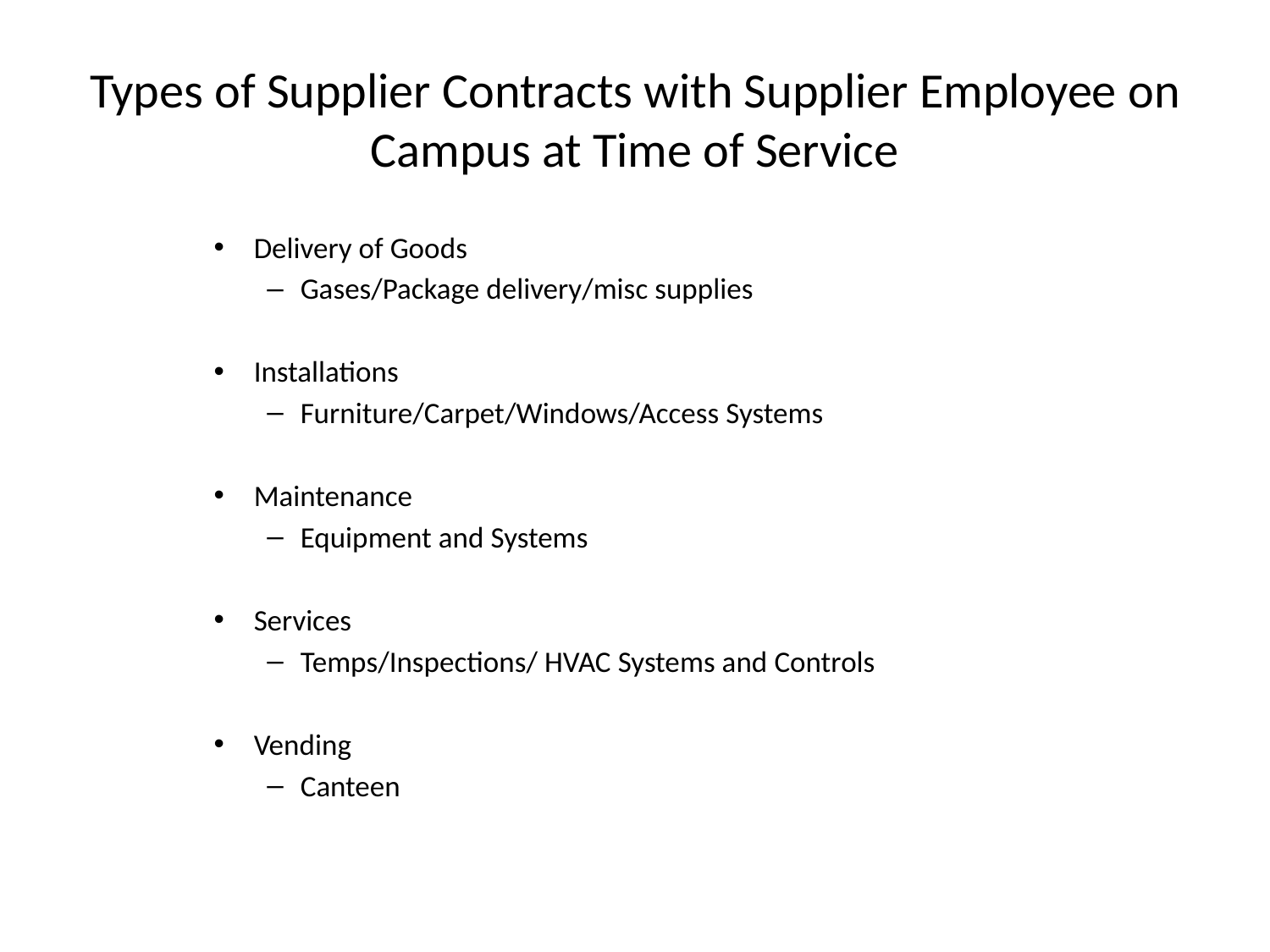

# Types of Supplier Contracts with Supplier Employee on Campus at Time of Service
Delivery of Goods
Gases/Package delivery/misc supplies

Installations
Furniture/Carpet/Windows/Access Systems

Maintenance
Equipment and Systems

Services
Temps/Inspections/ HVAC Systems and Controls

Vending
Canteen